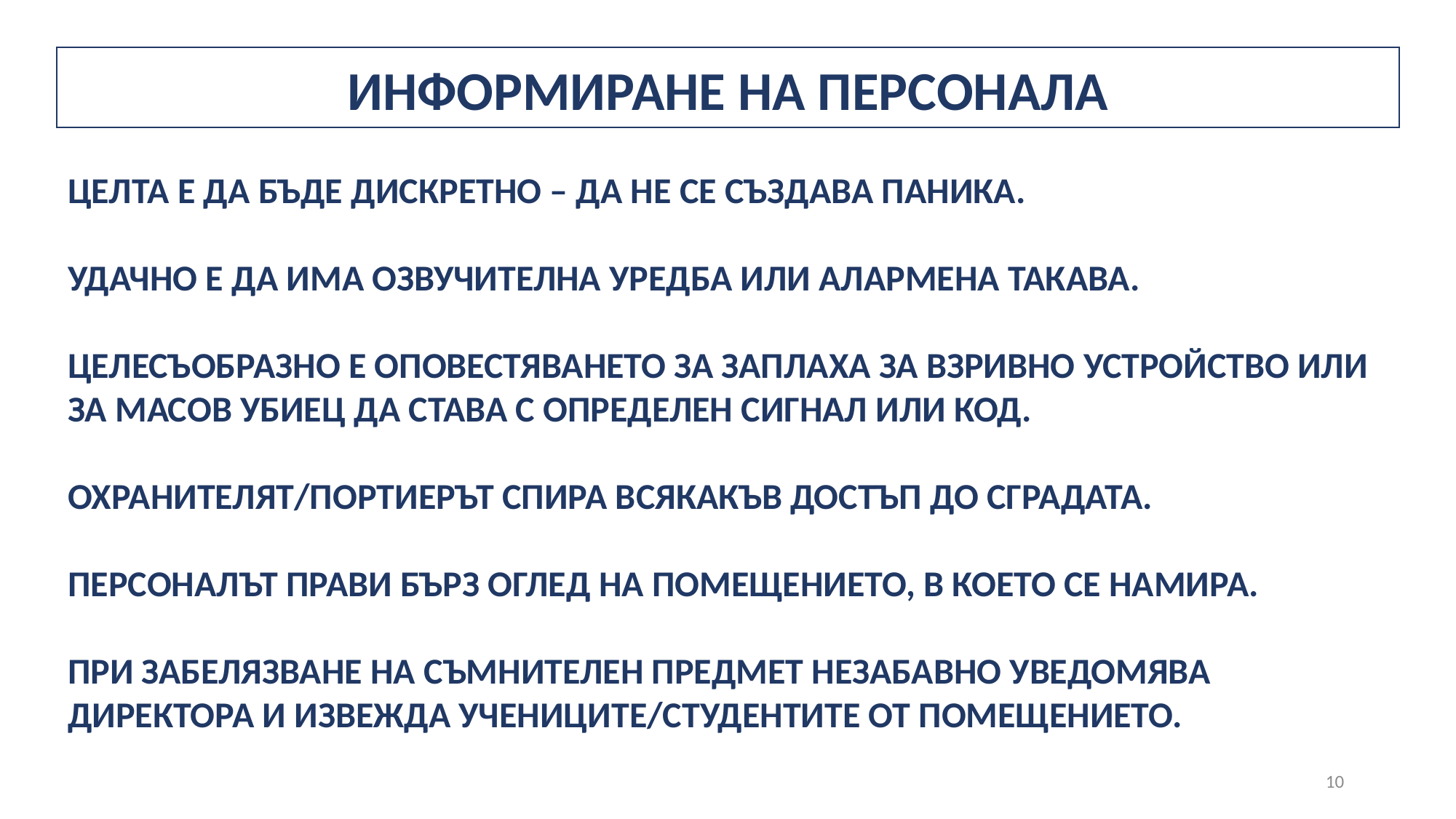

# ИНФОРМИРАНЕ НА ПЕРСОНАЛА
ЦЕЛТА Е ДА БЪДЕ ДИСКРЕТНО – ДА НЕ СЕ СЪЗДАВА ПАНИКА.

УДАЧНО Е ДА ИМА ОЗВУЧИТЕЛНА УРЕДБА ИЛИ АЛАРМЕНА ТАКАВА.

ЦЕЛЕСЪОБРАЗНО Е ОПОВЕСТЯВАНЕТО ЗА ЗАПЛАХА ЗА ВЗРИВНО УСТРОЙСТВО ИЛИ ЗА МАСОВ УБИЕЦ ДА СТАВА С ОПРЕДЕЛЕН СИГНАЛ ИЛИ КОД.

ОХРАНИТЕЛЯТ/ПОРТИЕРЪТ СПИРА ВСЯКАКЪВ ДОСТЪП ДО СГРАДАТА.

ПЕРСОНАЛЪТ ПРАВИ БЪРЗ ОГЛЕД НА ПОМЕЩЕНИЕТО, В КОЕТО СЕ НАМИРА.

ПРИ ЗАБЕЛЯЗВАНЕ НА СЪМНИТЕЛЕН ПРЕДМЕТ НЕЗАБАВНО УВЕДОМЯВА ДИРЕКТОРА И ИЗВЕЖДА УЧЕНИЦИТЕ/СТУДЕНТИТЕ ОТ ПОМЕЩЕНИЕТО.

10